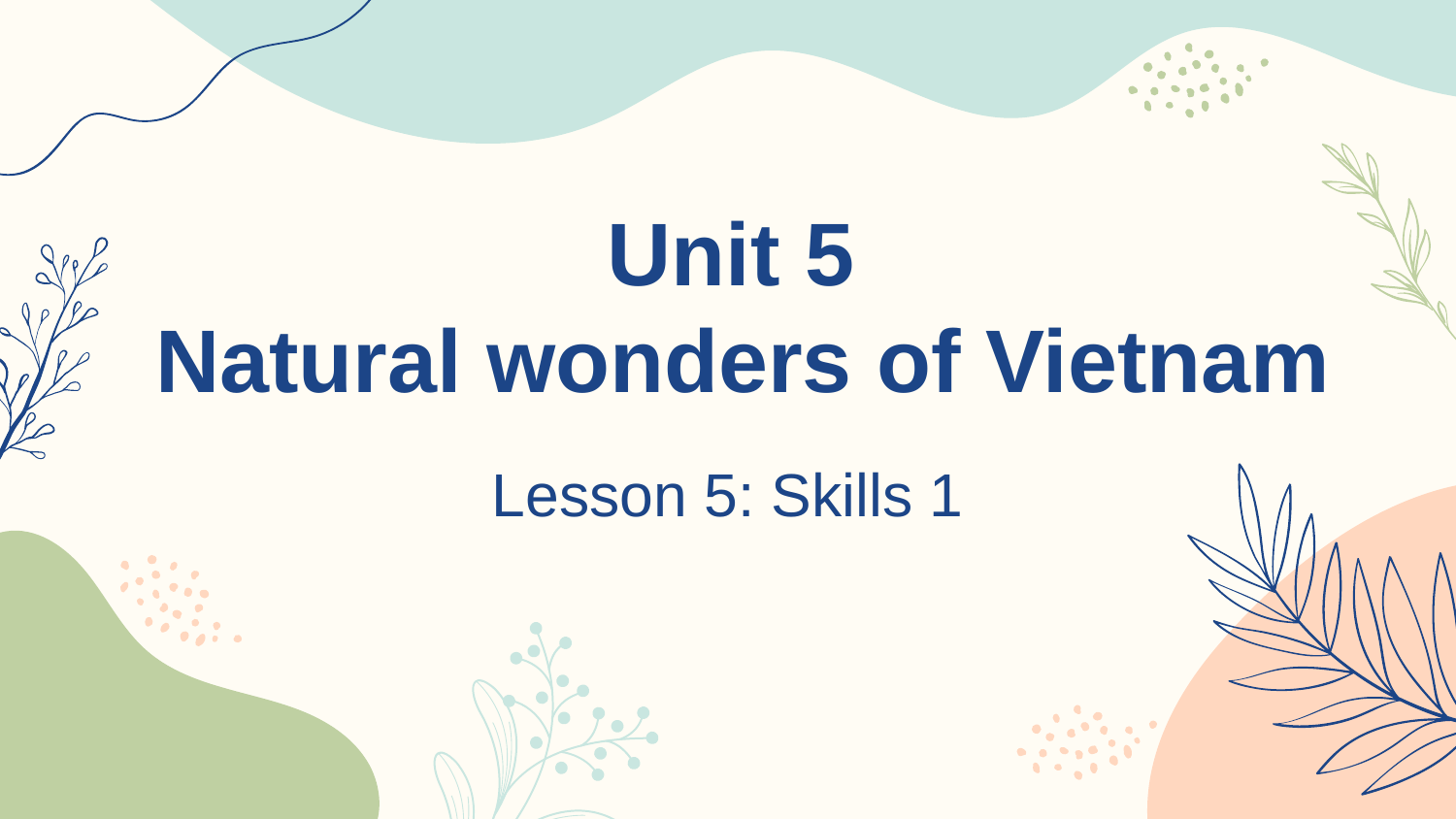

# Unit 5 Natural wonders of Vietnam
Lesson 5: Skills 1